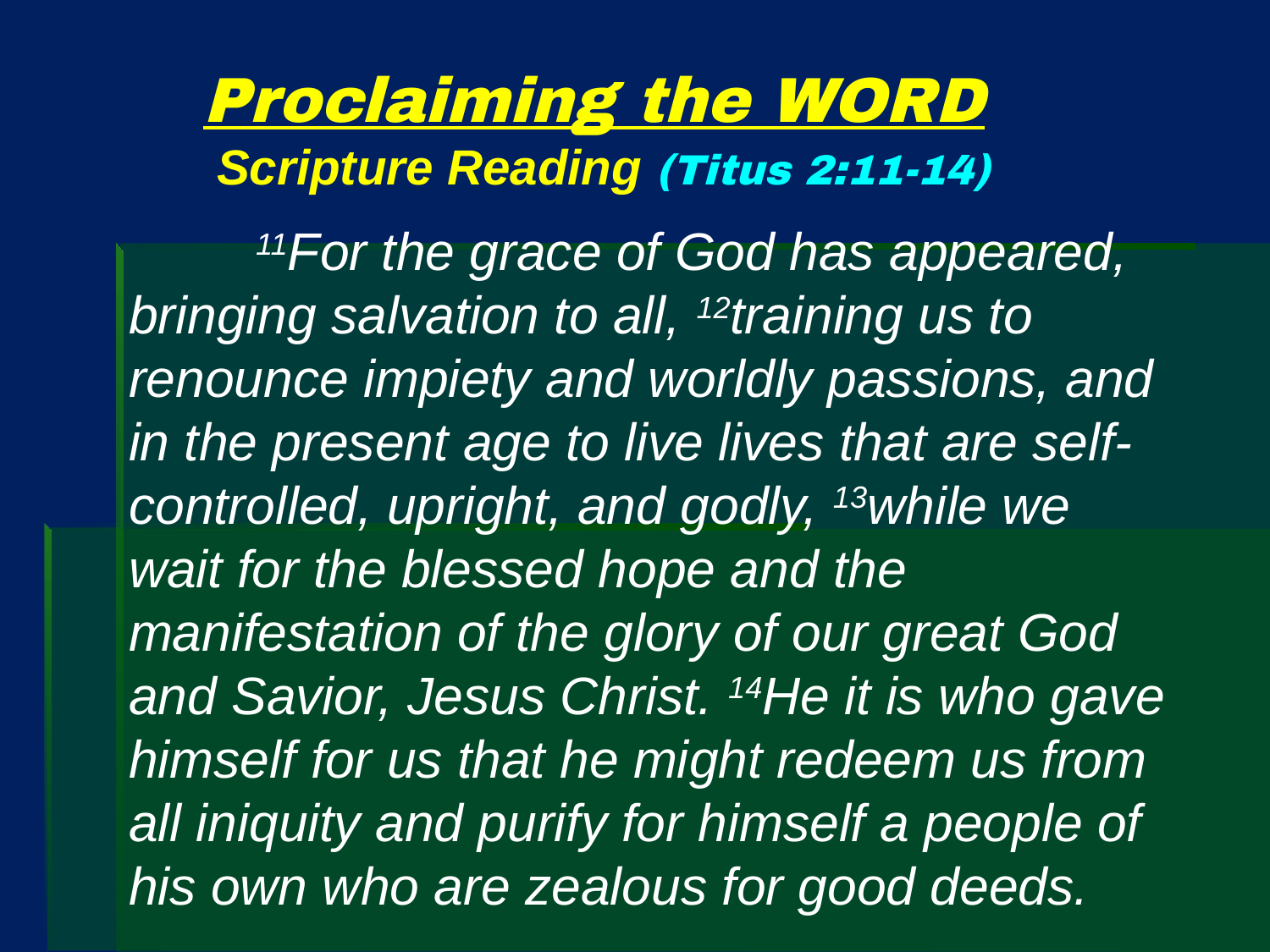

# Proclaiming the WORD Scripture Reading (Titus 2:11-14)
	11For the grace of God has appeared, bringing salvation to all, 12training us to renounce impiety and worldly passions, and in the present age to live lives that are self-controlled, upright, and godly, 13while we wait for the blessed hope and the manifestation of the glory of our great God and Savior, Jesus Christ. 14He it is who gave himself for us that he might redeem us from all iniquity and purify for himself a people of his own who are zealous for good deeds.